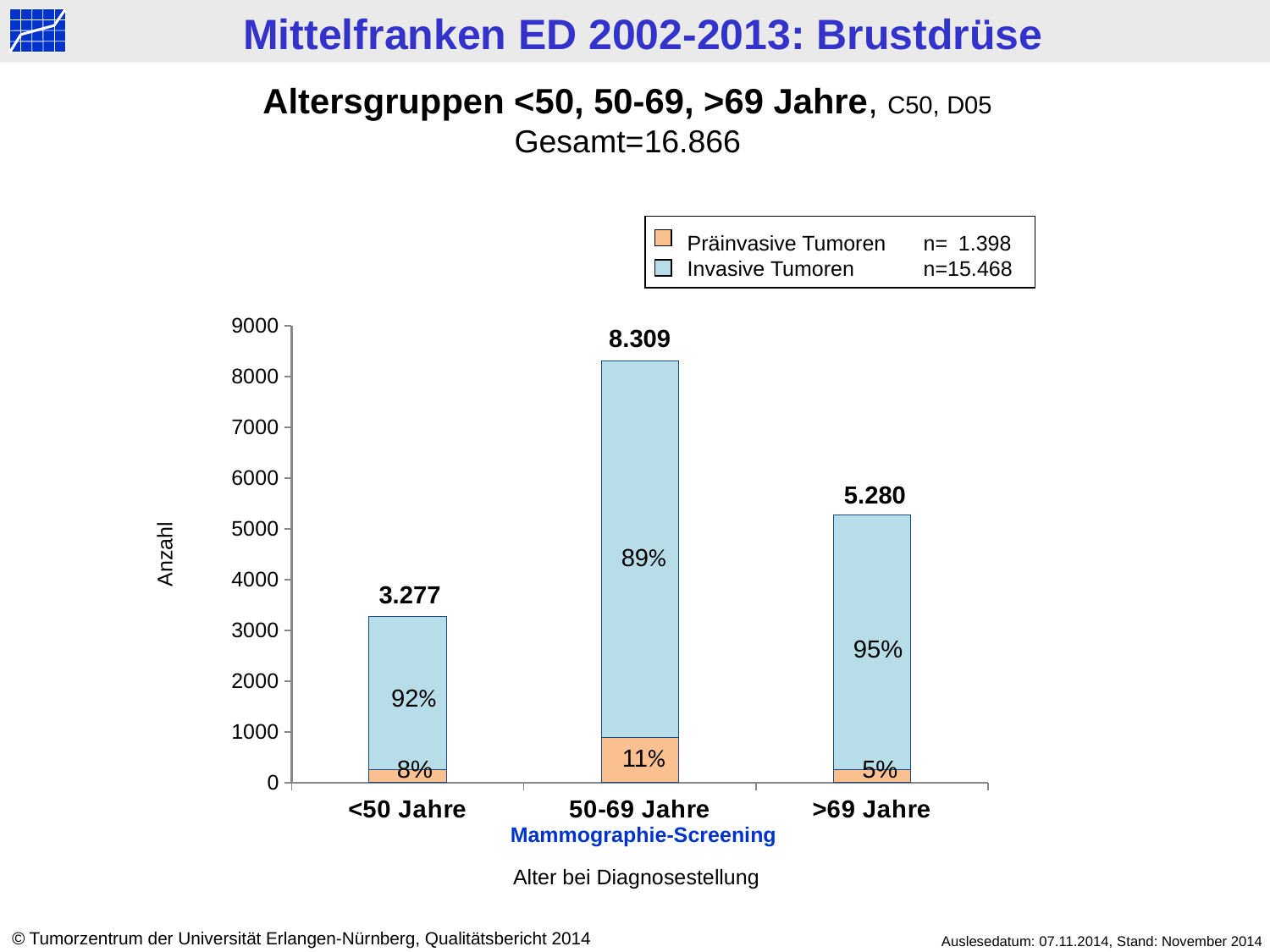

Altersgruppen <50, 50-69, >69 Jahre, C50, D05
Gesamt=16.866

Präinvasive Tumoren	n=	1.398
Invasive Tumoren 		n=	15.468

### Chart

| Category | D05 | C50 |
|---|---|---|
| <50 Jahre | 251.0 | 3026.0 |
| 50-69 Jahre | 891.0 | 7418.0 |
| >69 Jahre | 256.0 | 5024.0 |
8.309
5.280
Anzahl
89%
3.277
95%
92%
11%
8%
5%
Mammographie-Screening
Alter bei Diagnosestellung